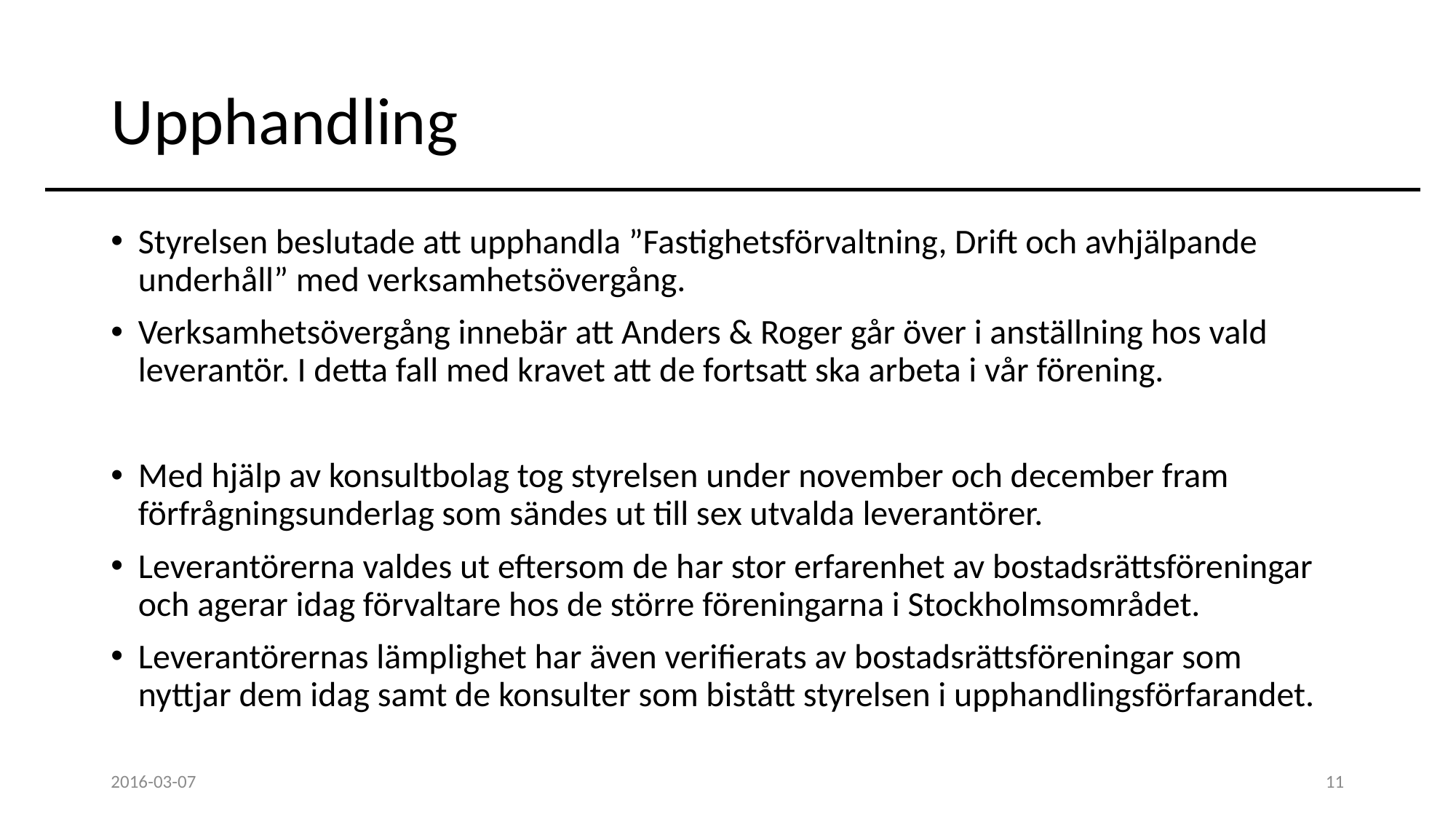

# Upphandling
Styrelsen beslutade att upphandla ”Fastighetsförvaltning, Drift och avhjälpande underhåll” med verksamhetsövergång.
Verksamhetsövergång innebär att Anders & Roger går över i anställning hos vald leverantör. I detta fall med kravet att de fortsatt ska arbeta i vår förening.

Med hjälp av konsultbolag tog styrelsen under november och december fram förfrågningsunderlag som sändes ut till sex utvalda leverantörer.
Leverantörerna valdes ut eftersom de har stor erfarenhet av bostadsrättsföreningar och agerar idag förvaltare hos de större föreningarna i Stockholmsområdet.
Leverantörernas lämplighet har även verifierats av bostadsrättsföreningar som nyttjar dem idag samt de konsulter som bistått styrelsen i upphandlingsförfarandet.

2016-03-07
11